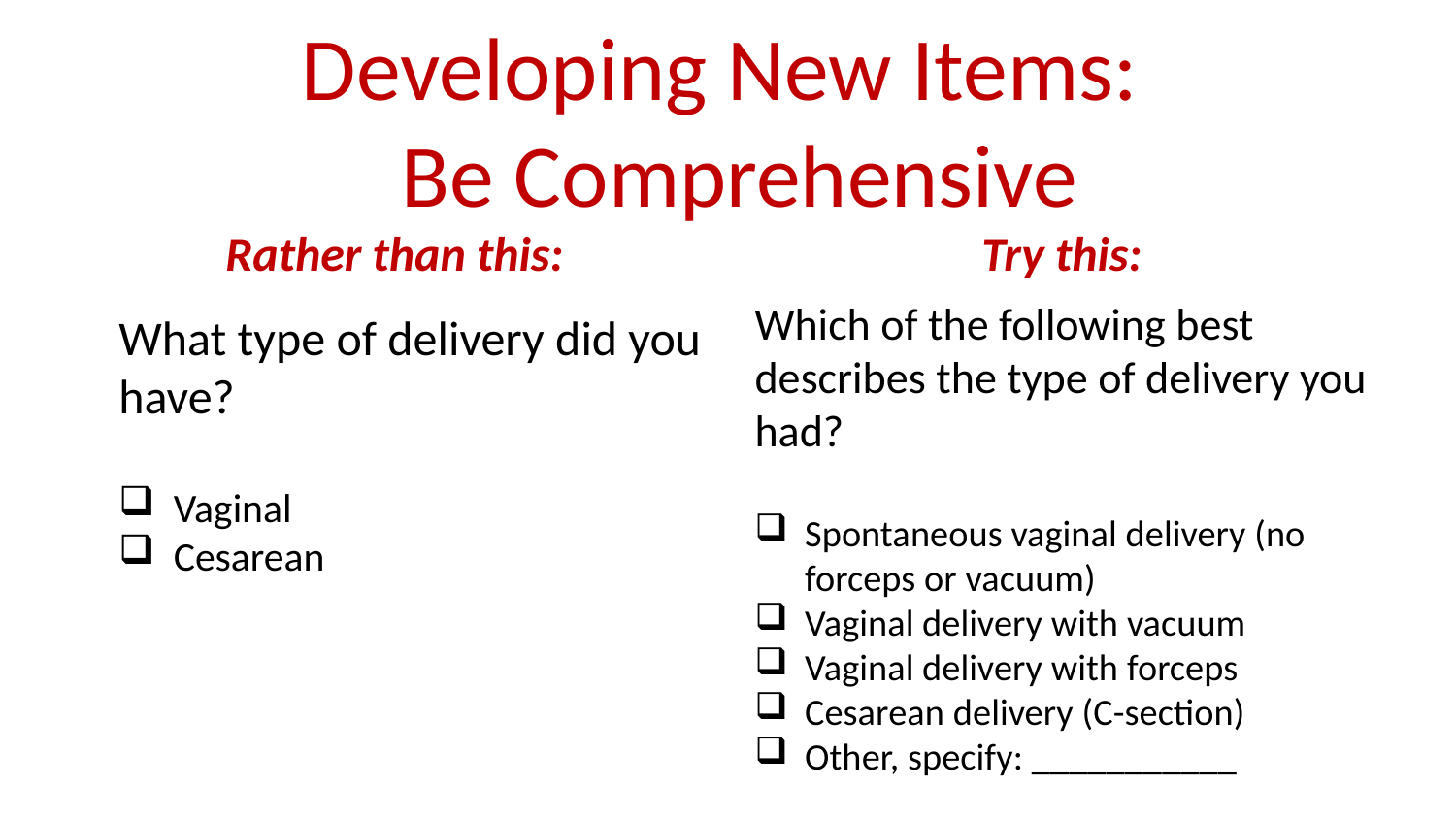

# Developing New Items: Be Comprehensive
Rather than this:
Try this:
Which of the following best describes the type of delivery you had?

Spontaneous vaginal delivery (no forceps or vacuum)
Vaginal delivery with vacuum
Vaginal delivery with forceps
Cesarean delivery (C-section)
Other, specify: ___________
What type of delivery did you have?

Vaginal
Cesarean